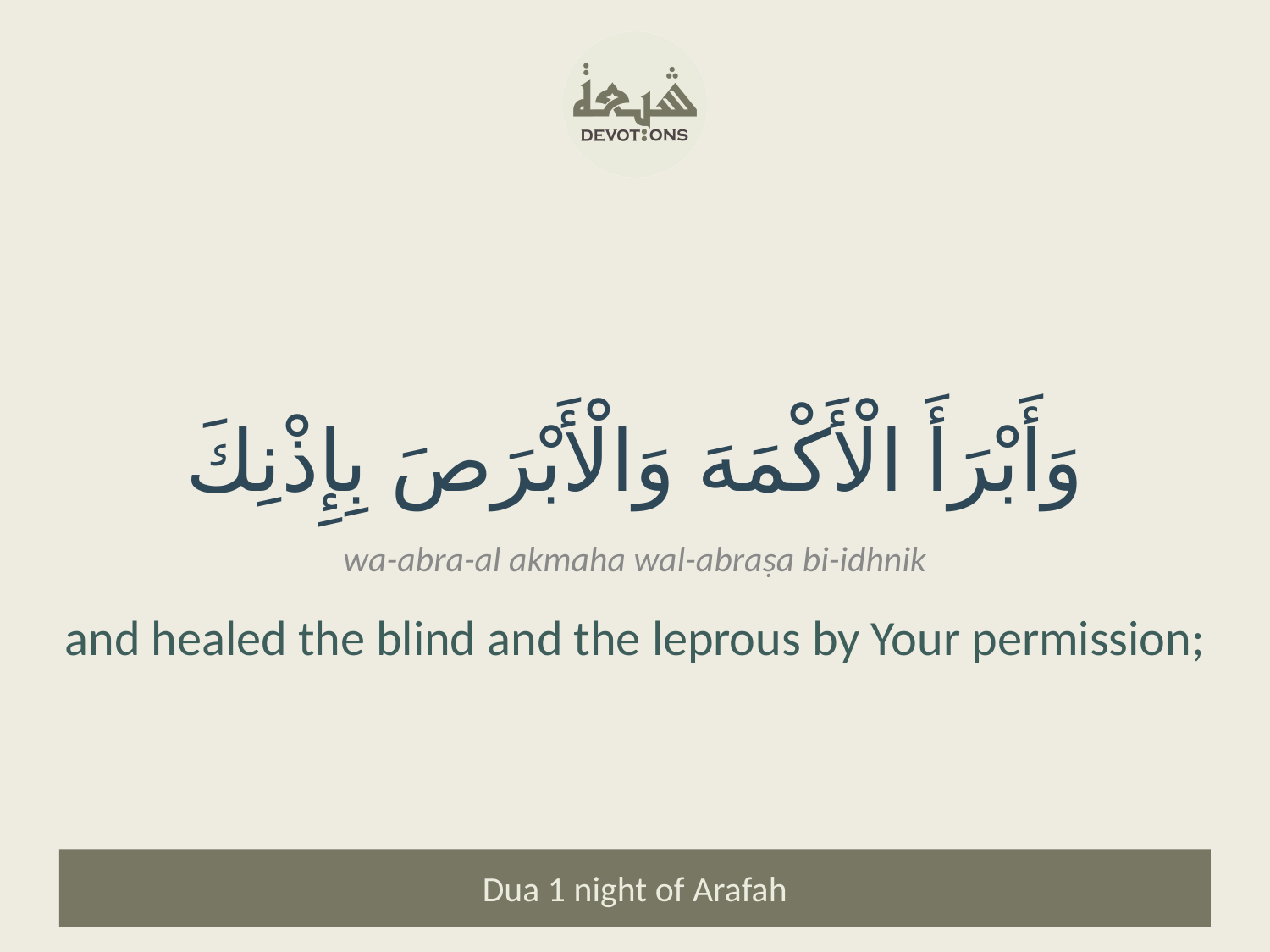

وَأَبْرَأَ الْأَكْمَهَ وَالْأَبْرَصَ بِإِذْنِكَ
wa-abra-al akmaha wal-abraṣa bi-idhnik
and healed the blind and the leprous by Your permission;
Dua 1 night of Arafah